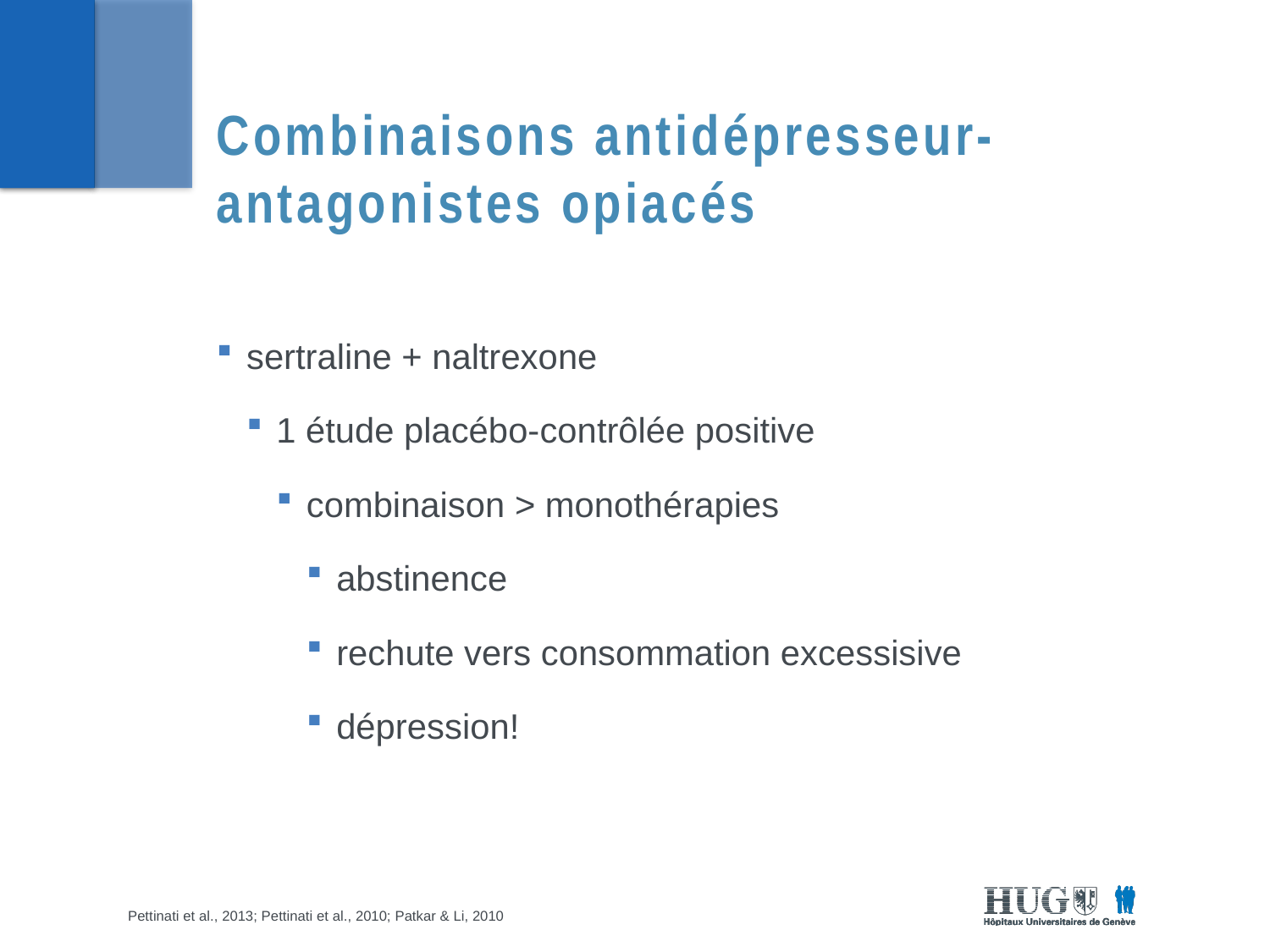

# Combinaisons antidépresseur-antagonistes opiacés
sertraline + naltrexone
1 étude placébo-contrôlée positive
combinaison > monothérapies
abstinence
rechute vers consommation excessisive
dépression!
Pettinati et al., 2013; Pettinati et al., 2010; Patkar & Li, 2010